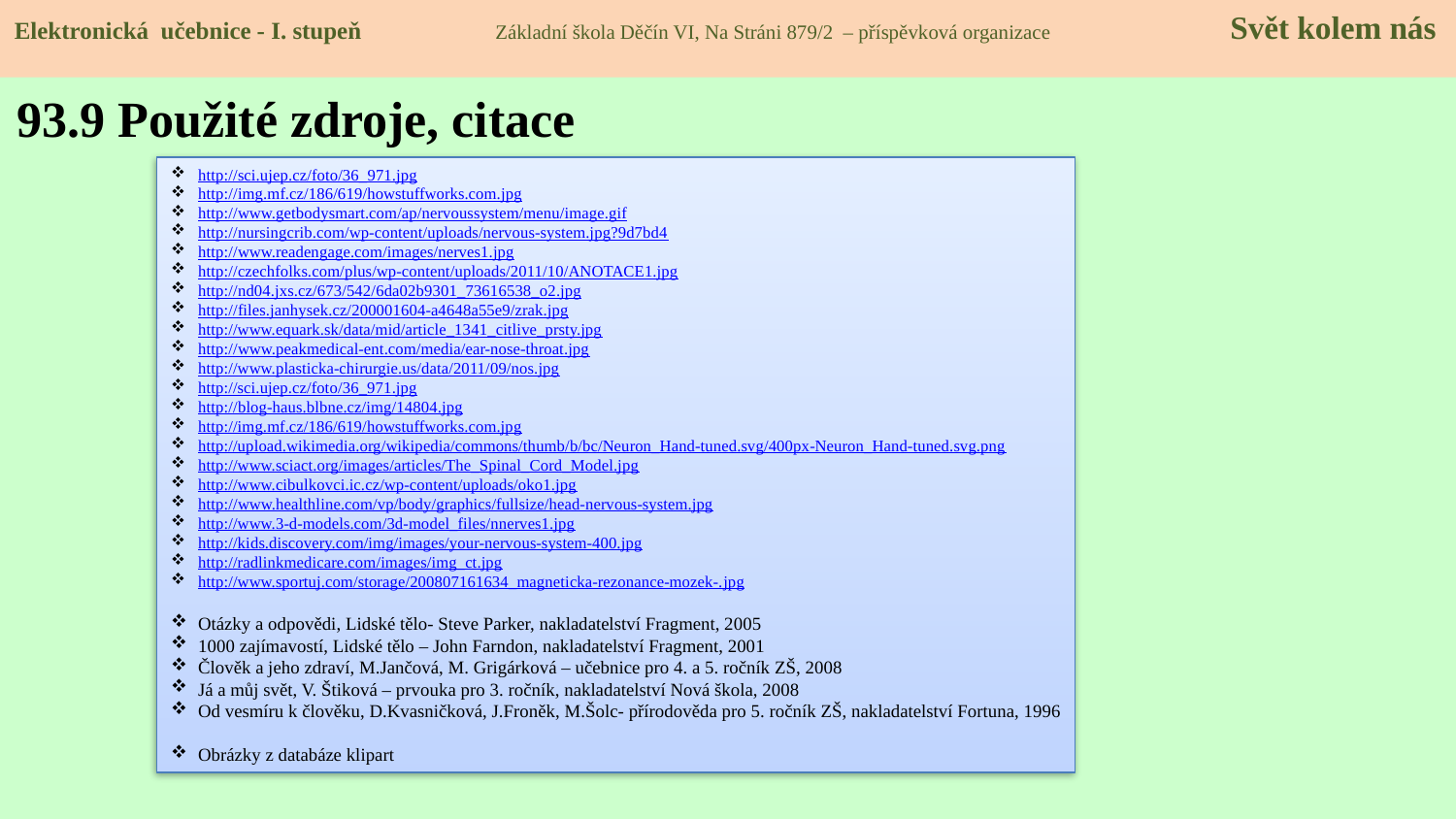

Elektronická  učebnice - I. stupeň                      Základní škola Děčín VI, Na Stráni 879/2  – příspěvková organizace                       	          Svět kolem nás

93.9 Použité zdroje, citace
http://sci.ujep.cz/foto/36_971.jpg
http://img.mf.cz/186/619/howstuffworks.com.jpg
http://www.getbodysmart.com/ap/nervoussystem/menu/image.gif
http://nursingcrib.com/wp-content/uploads/nervous-system.jpg?9d7bd4
http://www.readengage.com/images/nerves1.jpg
http://czechfolks.com/plus/wp-content/uploads/2011/10/ANOTACE1.jpg
http://nd04.jxs.cz/673/542/6da02b9301_73616538_o2.jpg
http://files.janhysek.cz/200001604-a4648a55e9/zrak.jpg
http://www.equark.sk/data/mid/article_1341_citlive_prsty.jpg
http://www.peakmedical-ent.com/media/ear-nose-throat.jpg
http://www.plasticka-chirurgie.us/data/2011/09/nos.jpg
http://sci.ujep.cz/foto/36_971.jpg
http://blog-haus.blbne.cz/img/14804.jpg
http://img.mf.cz/186/619/howstuffworks.com.jpg
http://upload.wikimedia.org/wikipedia/commons/thumb/b/bc/Neuron_Hand-tuned.svg/400px-Neuron_Hand-tuned.svg.png
http://www.sciact.org/images/articles/The_Spinal_Cord_Model.jpg
http://www.cibulkovci.ic.cz/wp-content/uploads/oko1.jpg
http://www.healthline.com/vp/body/graphics/fullsize/head-nervous-system.jpg
http://www.3-d-models.com/3d-model_files/nnerves1.jpg
http://kids.discovery.com/img/images/your-nervous-system-400.jpg
http://radlinkmedicare.com/images/img_ct.jpg
http://www.sportuj.com/storage/200807161634_magneticka-rezonance-mozek-.jpg

Otázky a odpovědi, Lidské tělo- Steve Parker, nakladatelství Fragment, 2005
1000 zajímavostí, Lidské tělo – John Farndon, nakladatelství Fragment, 2001
Člověk a jeho zdraví, M.Jančová, M. Grigárková – učebnice pro 4. a 5. ročník ZŠ, 2008
Já a můj svět, V. Štiková – prvouka pro 3. ročník, nakladatelství Nová škola, 2008
Od vesmíru k člověku, D.Kvasničková, J.Froněk, M.Šolc- přírodověda pro 5. ročník ZŠ, nakladatelství Fortuna, 1996

Obrázky z databáze klipart